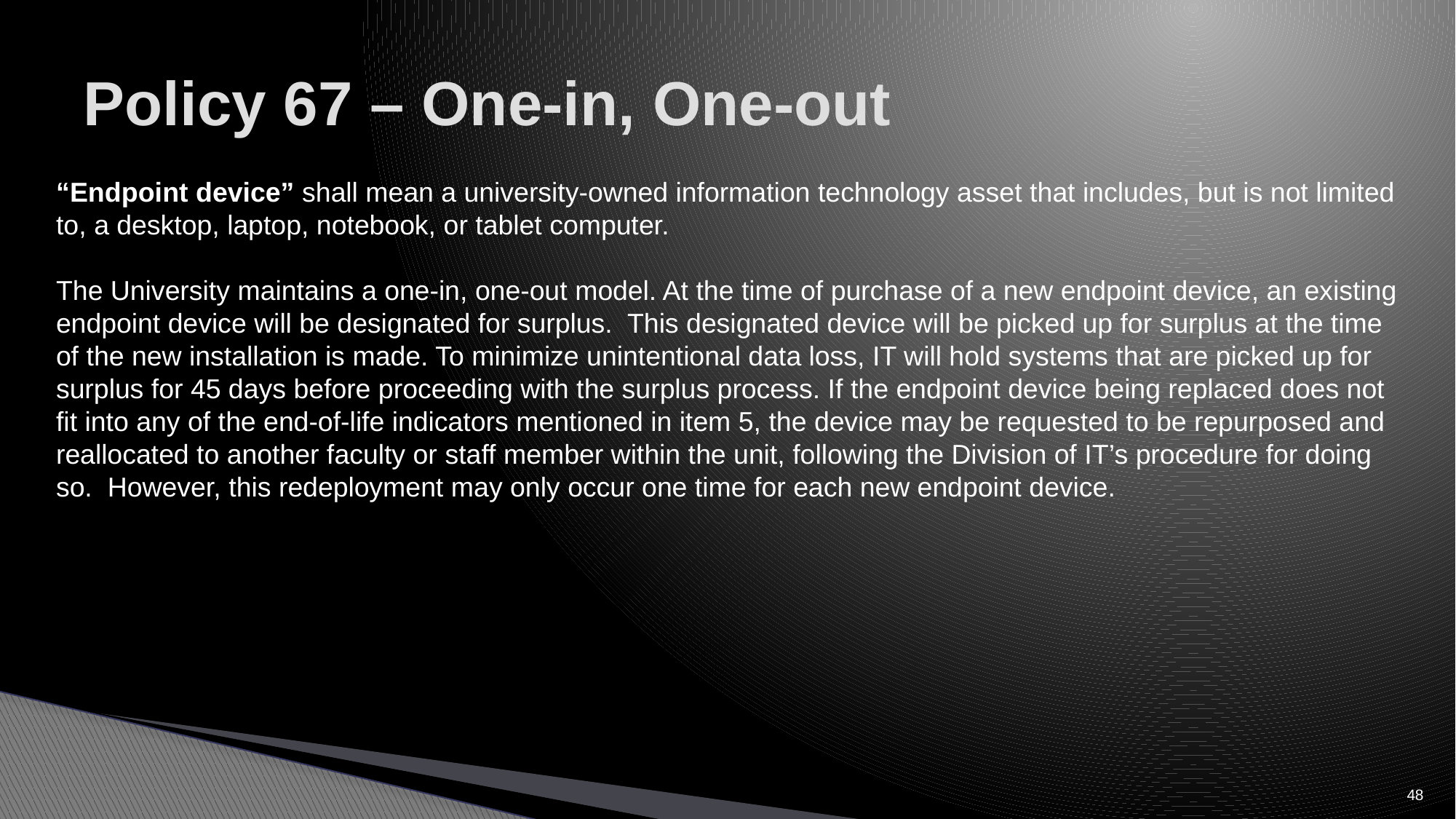

# Policy 67 – One-in, One-out
“Endpoint device” shall mean a university-owned information technology asset that includes, but is not limited to, a desktop, laptop, notebook, or tablet computer.

The University maintains a one-in, one-out model. At the time of purchase of a new endpoint device, an existing endpoint device will be designated for surplus.  This designated device will be picked up for surplus at the time of the new installation is made. To minimize unintentional data loss, IT will hold systems that are picked up for surplus for 45 days before proceeding with the surplus process. If the endpoint device being replaced does not fit into any of the end-of-life indicators mentioned in item 5, the device may be requested to be repurposed and reallocated to another faculty or staff member within the unit, following the Division of IT’s procedure for doing so.  However, this redeployment may only occur one time for each new endpoint device.
48